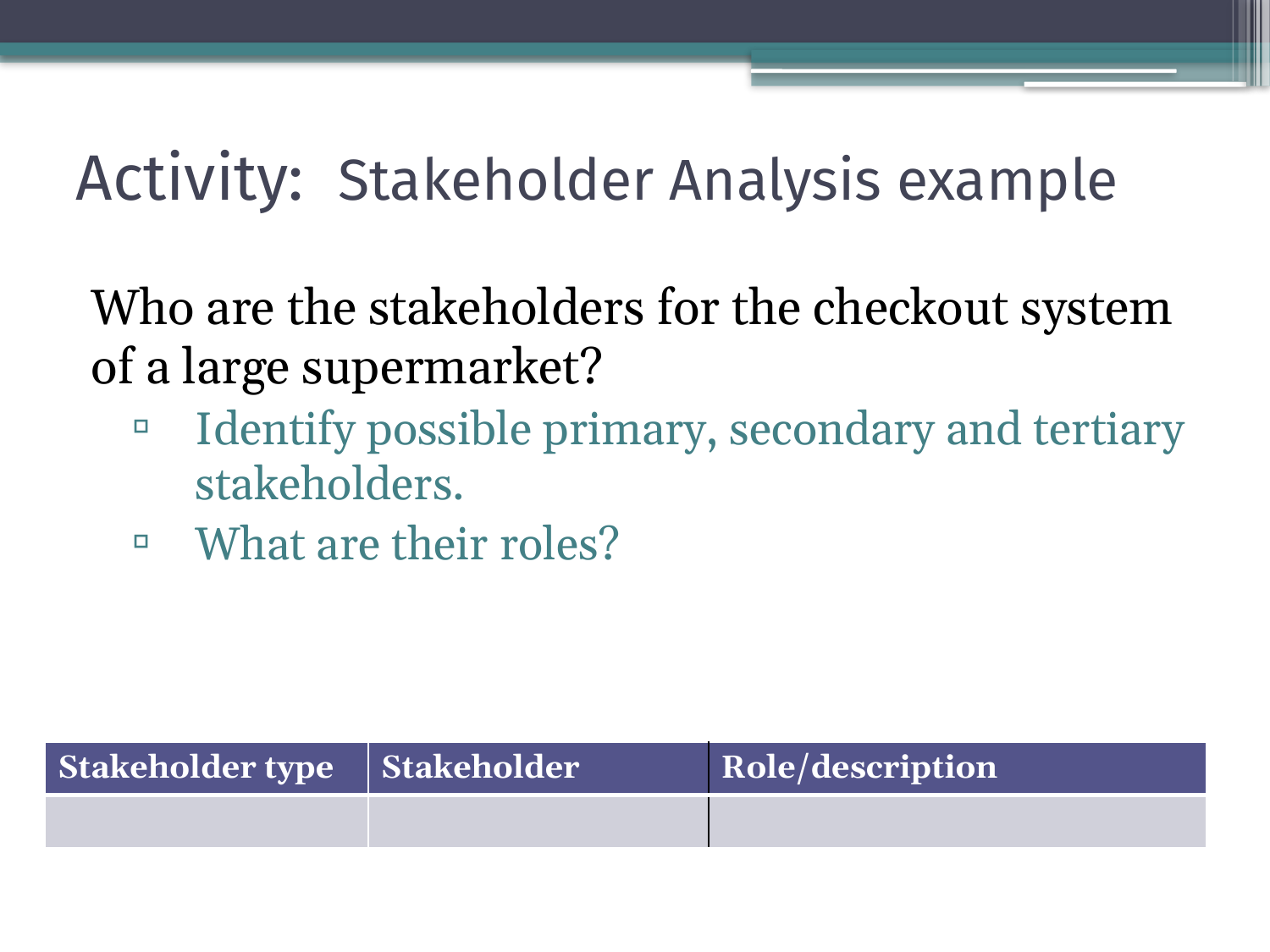

# Activity:  Stakeholder Analysis example
Who are the stakeholders for the checkout system of a large supermarket?
Identify possible primary, secondary and tertiary stakeholders.
What are their roles?
| Stakeholder type | Stakeholder | Role/description |
| --- | --- | --- |
|  |  |  |